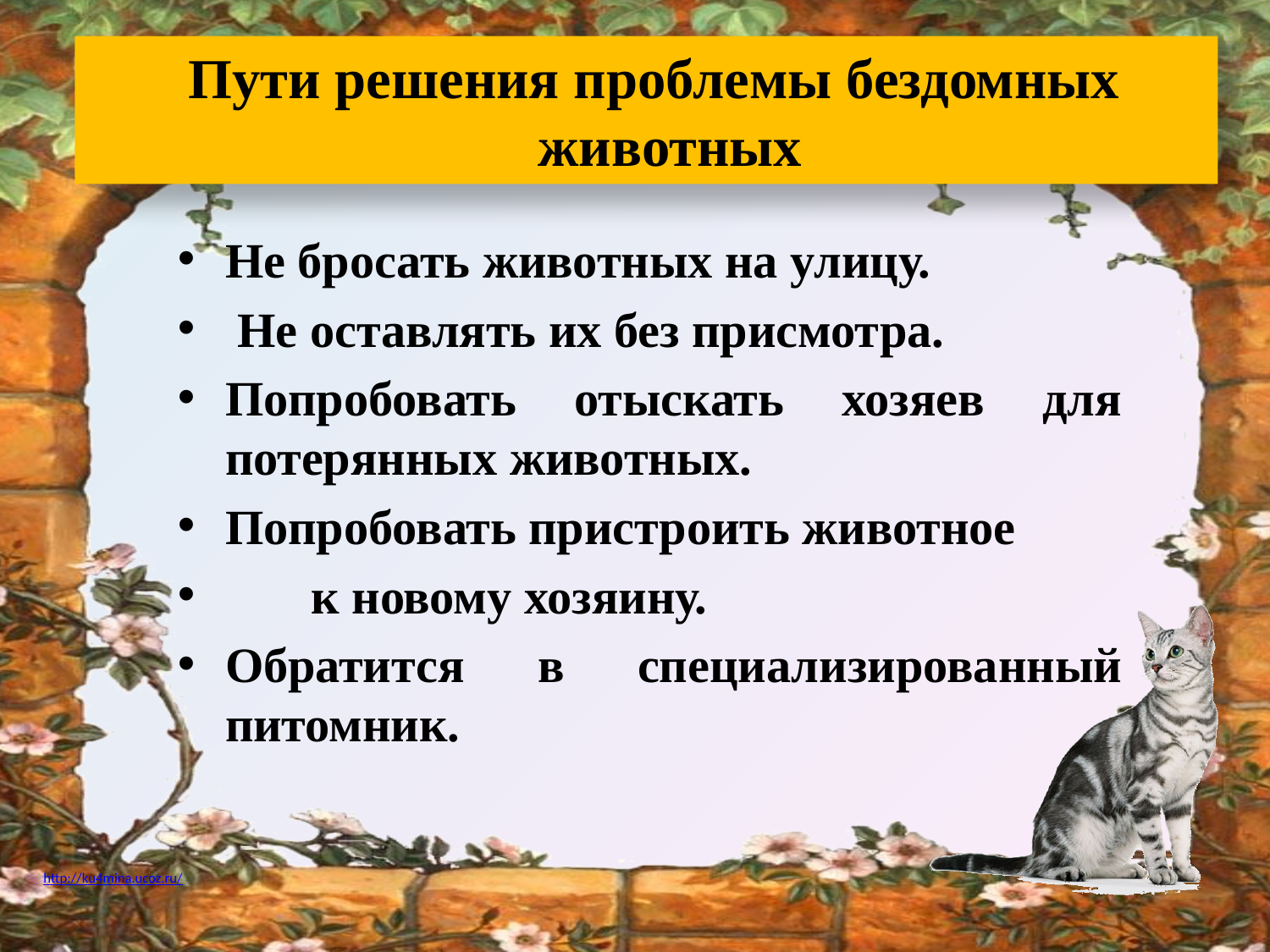

Пути решения проблемы бездомных животных
#
Не бросать животных на улицу.
 Не оставлять их без присмотра.
Попробовать отыскать хозяев для потерянных животных.
Попробовать пристроить животное
       к новому хозяину.
Обратится в специализированный питомник.